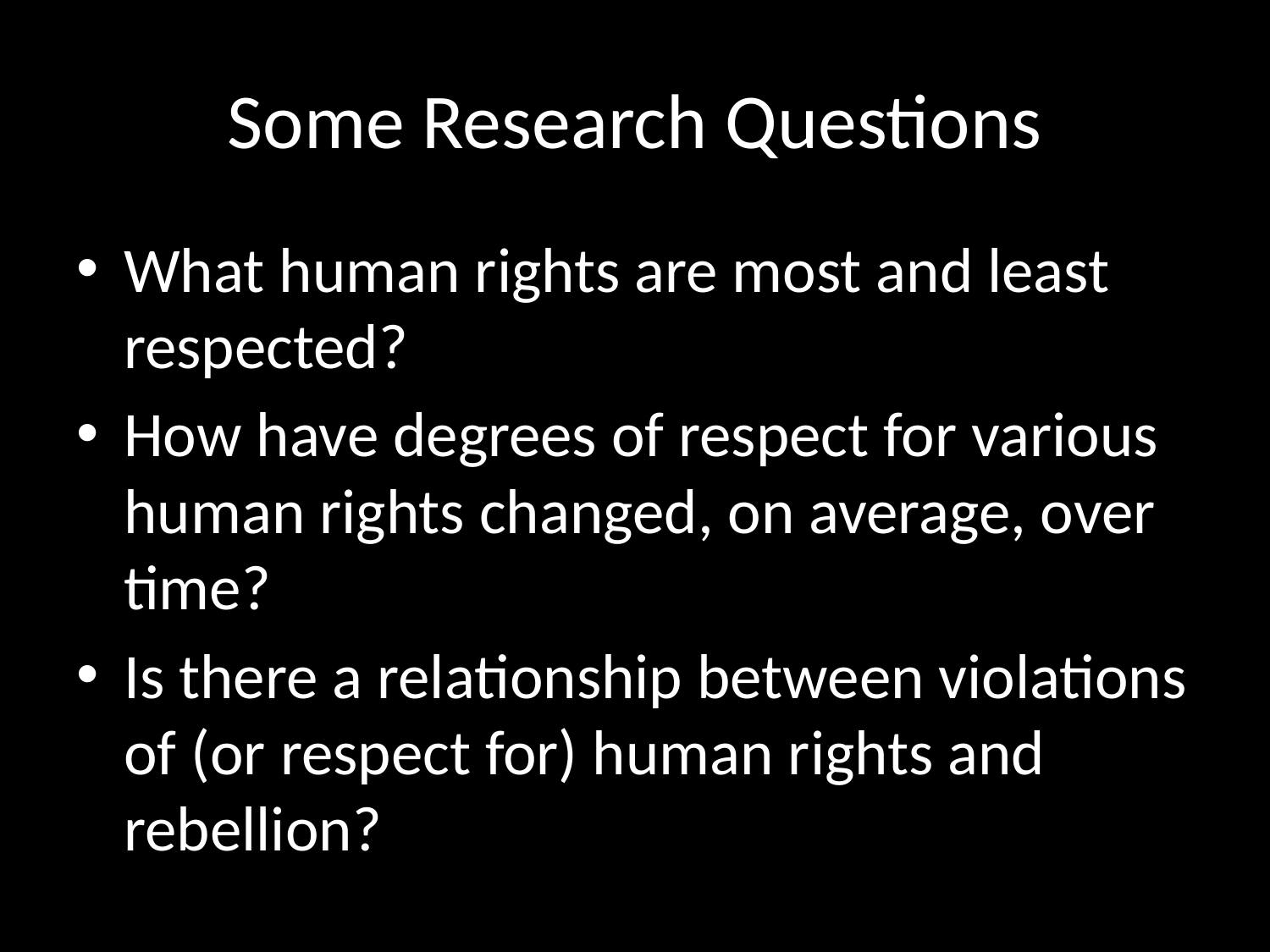

# Some Research Questions
What human rights are most and least respected?
How have degrees of respect for various human rights changed, on average, over time?
Is there a relationship between violations of (or respect for) human rights and rebellion?